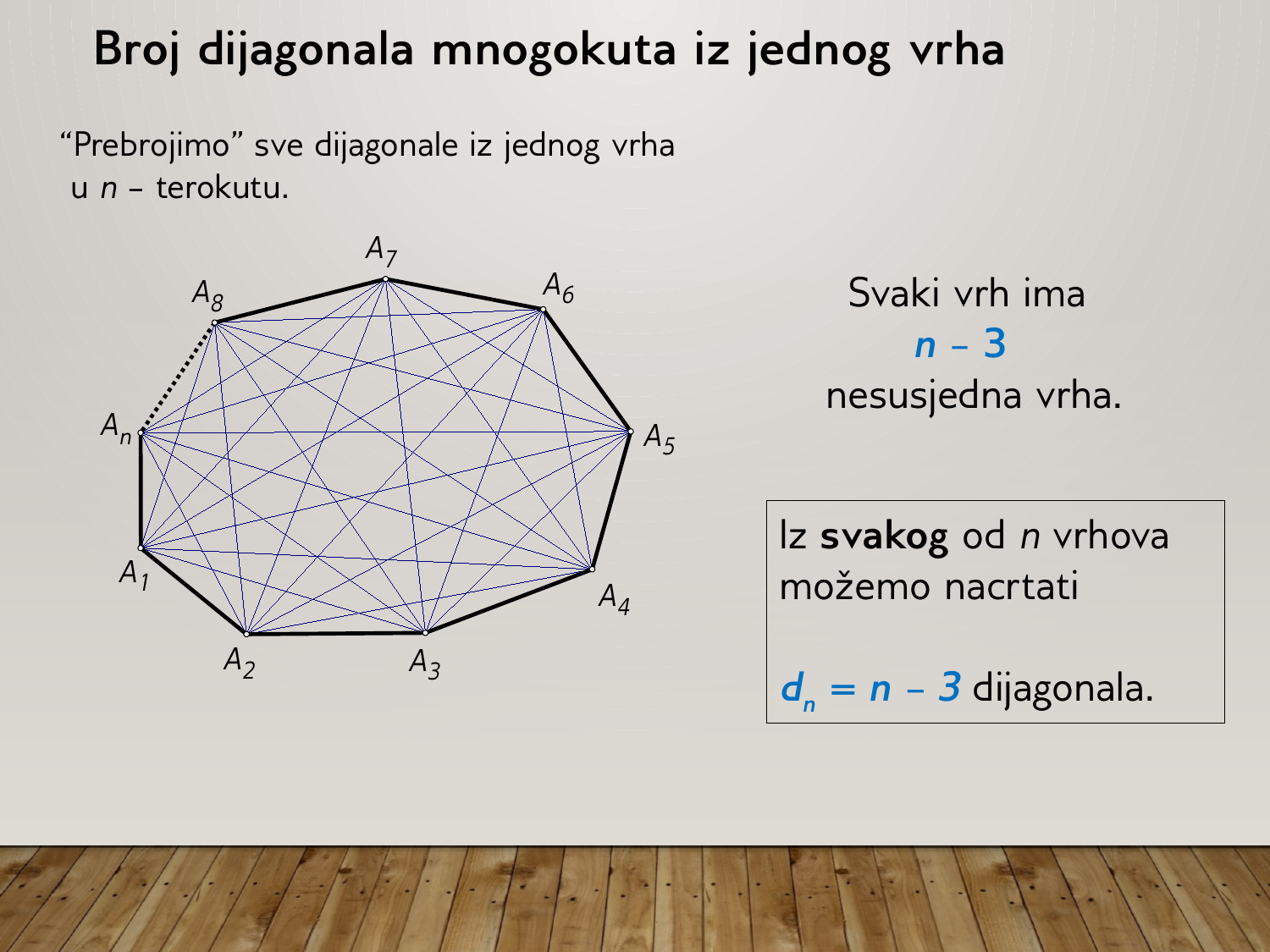

Broj dijagonala mnogokuta iz jednog vrha
“Prebrojimo” sve dijagonale iz jednog vrha
 u n – terokutu.
A
7

A
6

A
8

A
n

A

5

A
1

A
4

A
3

A
2

Svaki vrh ima
n – 3
nesusjedna vrha.

Iz svakog od n vrhova možemo nacrtati
dn = n – 3 dijagonala.